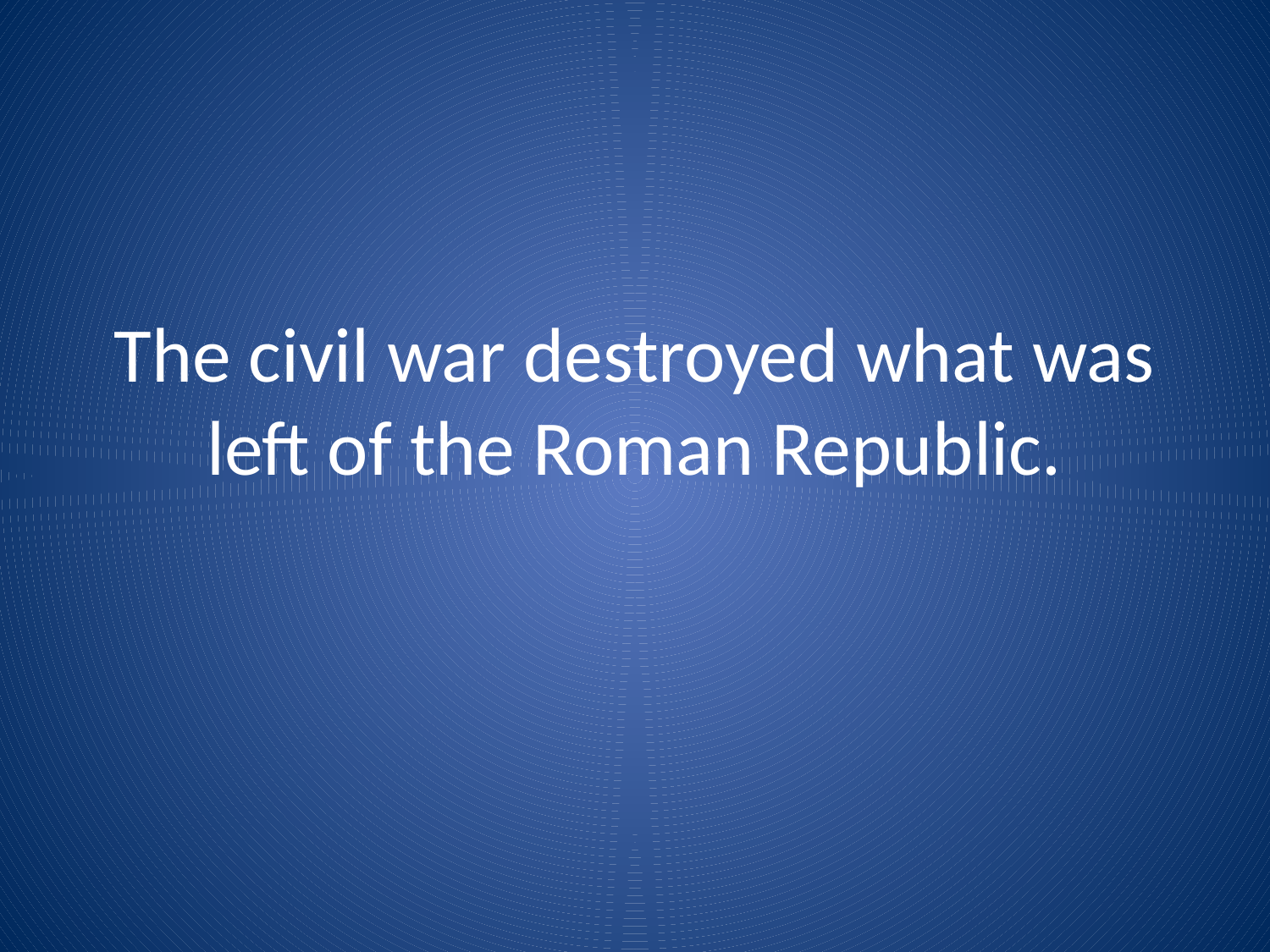

# The civil war destroyed what was left of the Roman Republic.